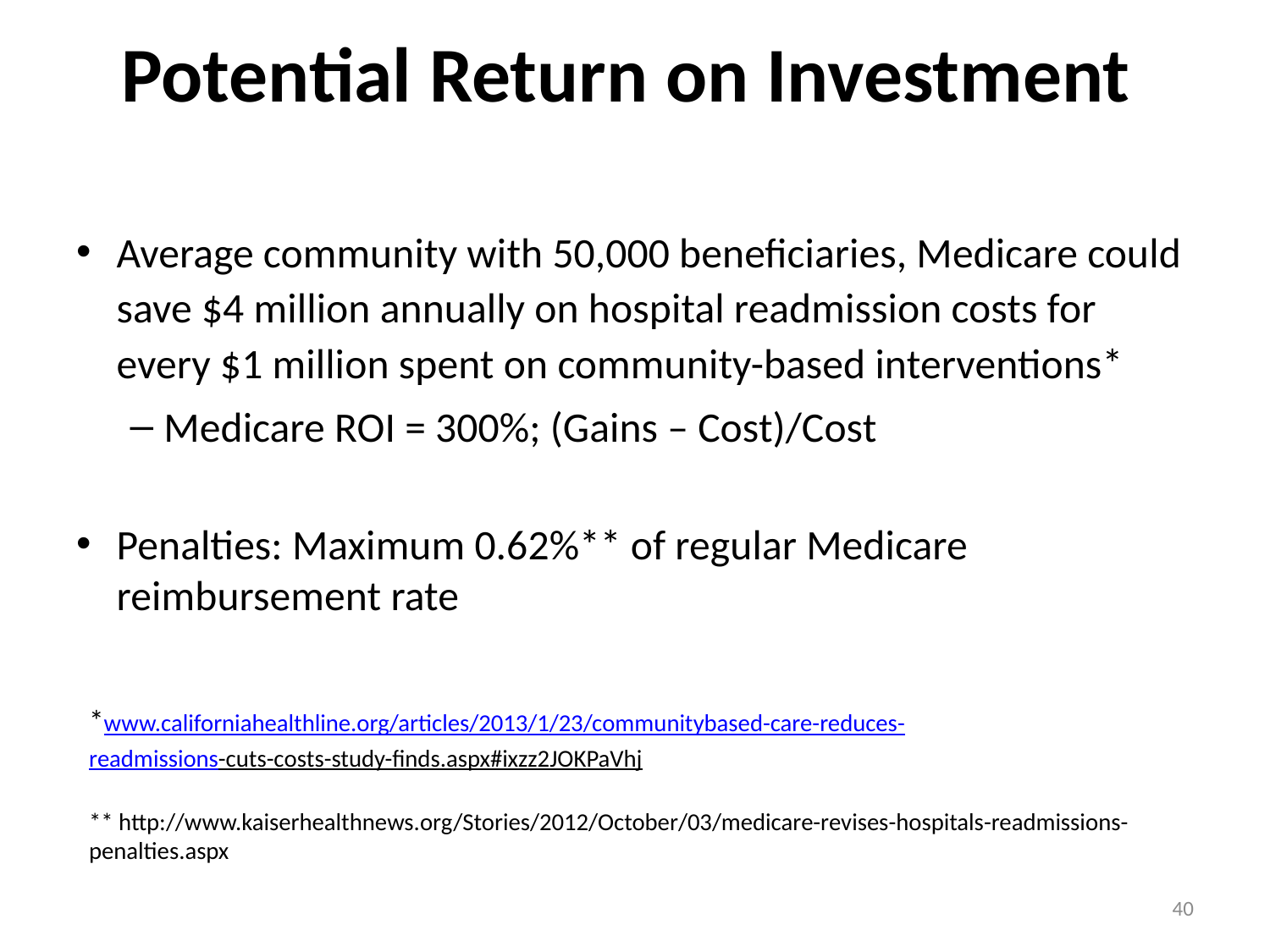

# Potential Return on Investment

Average community with 50,000 beneficiaries, Medicare could save $4 million annually on hospital readmission costs for every $1 million spent on community-based interventions*
Medicare ROI = 300%; (Gains – Cost)/Cost

Penalties: Maximum 0.62%** of regular Medicare reimbursement rate

*www.californiahealthline.org/articles/2013/1/23/communitybased-care-reduces-
readmissions-cuts-costs-study-finds.aspx#ixzz2JOKPaVhj
** http://www.kaiserhealthnews.org/Stories/2012/October/03/medicare-revises-hospitals-readmissions-penalties.aspx

40